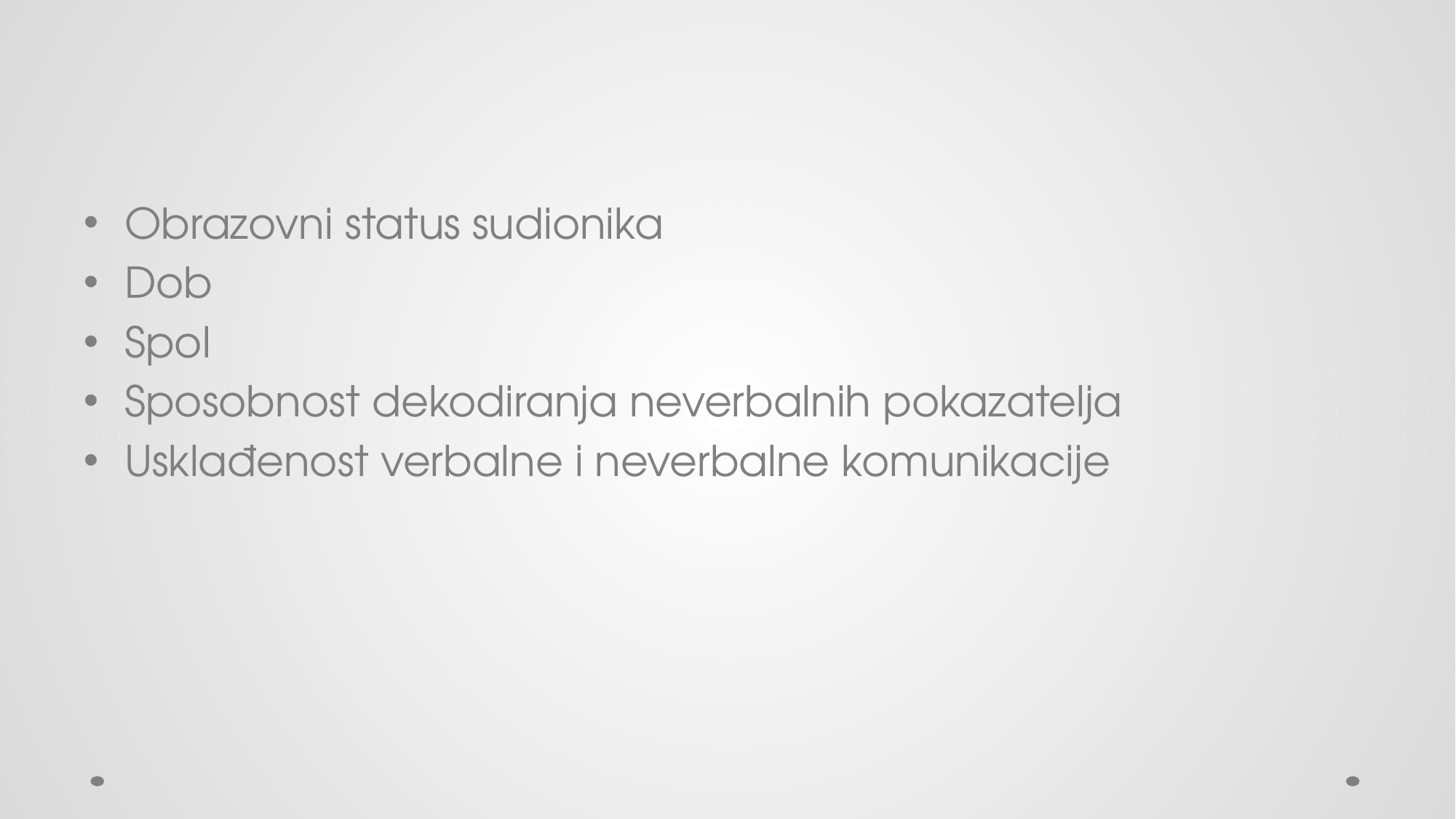

#
Obrazovni status sudionika
Dob
Spol
Sposobnost dekodiranja neverbalnih pokazatelja
Usklađenost verbalne i neverbalne komunikacije